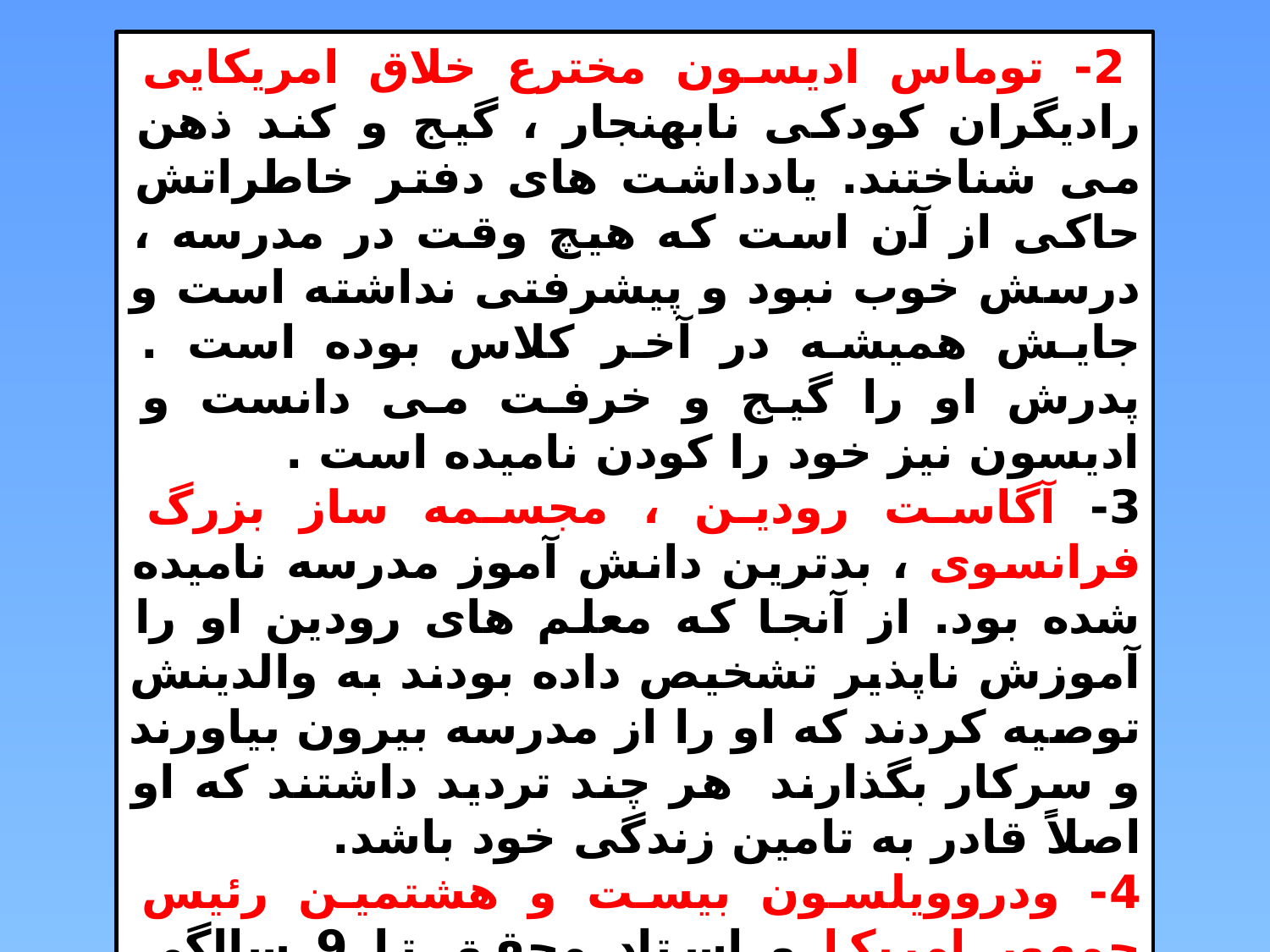

2- توماس ادیسون مخترع خلاق امریکایی رادیگران کودکی نابهنجار ، گیج و کند ذهن می شناختند. یادداشت های دفتر خاطراتش حاکی از آن است که هیچ وقت در مدرسه ، درسش خوب نبود و پیشرفتی نداشته است و جایش همیشه در آخر کلاس بوده است . پدرش او را گیج و خرفت می دانست و ادیسون نیز خود را کودن نامیده است .
3- آگاست رودین ، مجسمه ساز بزرگ فرانسوی ، بدترین دانش آموز مدرسه نامیده شده بود. از آنجا که معلم های رودین او را آموزش ناپذیر تشخیص داده بودند به والدینش توصیه کردند که او را از مدرسه بیرون بیاورند و سرکار بگذارند  هر چند تردید داشتند که او اصلاً قادر به تامین زندگی خود باشد.
4- ودروویلسون بیست و هشتمین رئیس جمهور امریکا و استاد محقق تا 9 سالگی نوشتن نیاموخته بود و تا 11 سالگی خواندن ، اقوام از اینکه او آن قدر کودن و عقب مانده بود برای والدینش اظهار تاسف می کردند ( تامپسون 1971 ) .

170